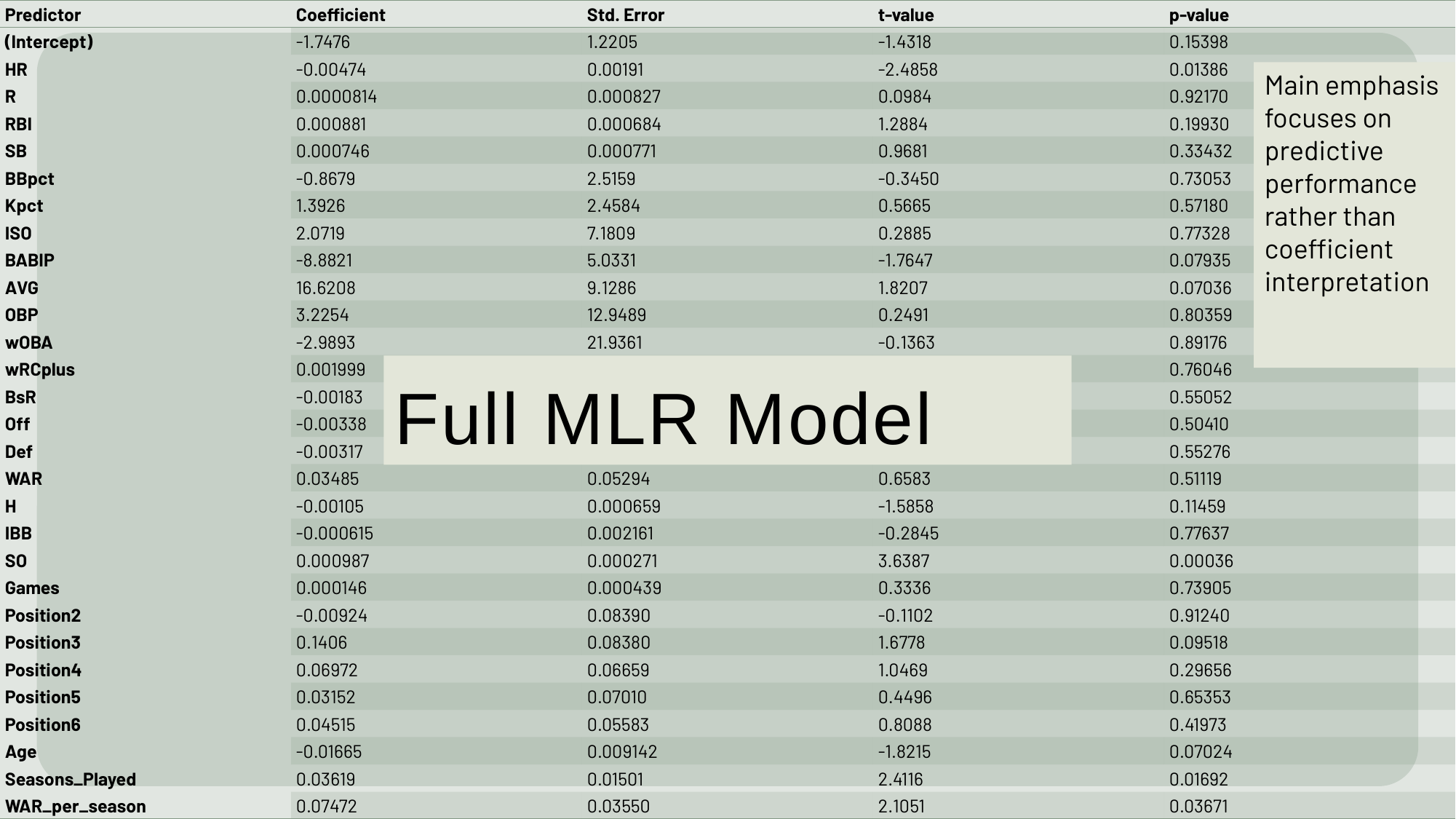

| Predictor | Coefficient | Std. Error | t-value | p-value |
| --- | --- | --- | --- | --- |
| (Intercept) | -1.7476 | 1.2205 | -1.4318 | 0.15398 |
| HR | -0.00474 | 0.00191 | -2.4858 | 0.01386 |
| R | 0.0000814 | 0.000827 | 0.0984 | 0.92170 |
| RBI | 0.000881 | 0.000684 | 1.2884 | 0.19930 |
| SB | 0.000746 | 0.000771 | 0.9681 | 0.33432 |
| BBpct | -0.8679 | 2.5159 | -0.3450 | 0.73053 |
| Kpct | 1.3926 | 2.4584 | 0.5665 | 0.57180 |
| ISO | 2.0719 | 7.1809 | 0.2885 | 0.77328 |
| BABIP | -8.8821 | 5.0331 | -1.7647 | 0.07935 |
| AVG | 16.6208 | 9.1286 | 1.8207 | 0.07036 |
| OBP | 3.2254 | 12.9489 | 0.2491 | 0.80359 |
| wOBA | -2.9893 | 21.9361 | -0.1363 | 0.89176 |
| wRCplus | 0.001999 | 0.006546 | 0.3053 | 0.76046 |
| BsR | -0.00183 | 0.003057 | -0.5981 | 0.55052 |
| Off | -0.00338 | 0.005045 | -0.6694 | 0.50410 |
| Def | -0.00317 | 0.005330 | -0.5948 | 0.55276 |
| WAR | 0.03485 | 0.05294 | 0.6583 | 0.51119 |
| H | -0.00105 | 0.000659 | -1.5858 | 0.11459 |
| IBB | -0.000615 | 0.002161 | -0.2845 | 0.77637 |
| SO | 0.000987 | 0.000271 | 3.6387 | 0.00036 |
| Games | 0.000146 | 0.000439 | 0.3336 | 0.73905 |
| Position2 | -0.00924 | 0.08390 | -0.1102 | 0.91240 |
| Position3 | 0.1406 | 0.08380 | 1.6778 | 0.09518 |
| Position4 | 0.06972 | 0.06659 | 1.0469 | 0.29656 |
| Position5 | 0.03152 | 0.07010 | 0.4496 | 0.65353 |
| Position6 | 0.04515 | 0.05583 | 0.8088 | 0.41973 |
| Age | -0.01665 | 0.009142 | -1.8215 | 0.07024 |
| Seasons\_Played | 0.03619 | 0.01501 | 2.4116 | 0.01692 |
| WAR\_per\_season | 0.07472 | 0.03550 | 2.1051 | 0.03671 |
Main emphasis focuses on predictive performance rather than coefficient interpretation

# Full MLR Model